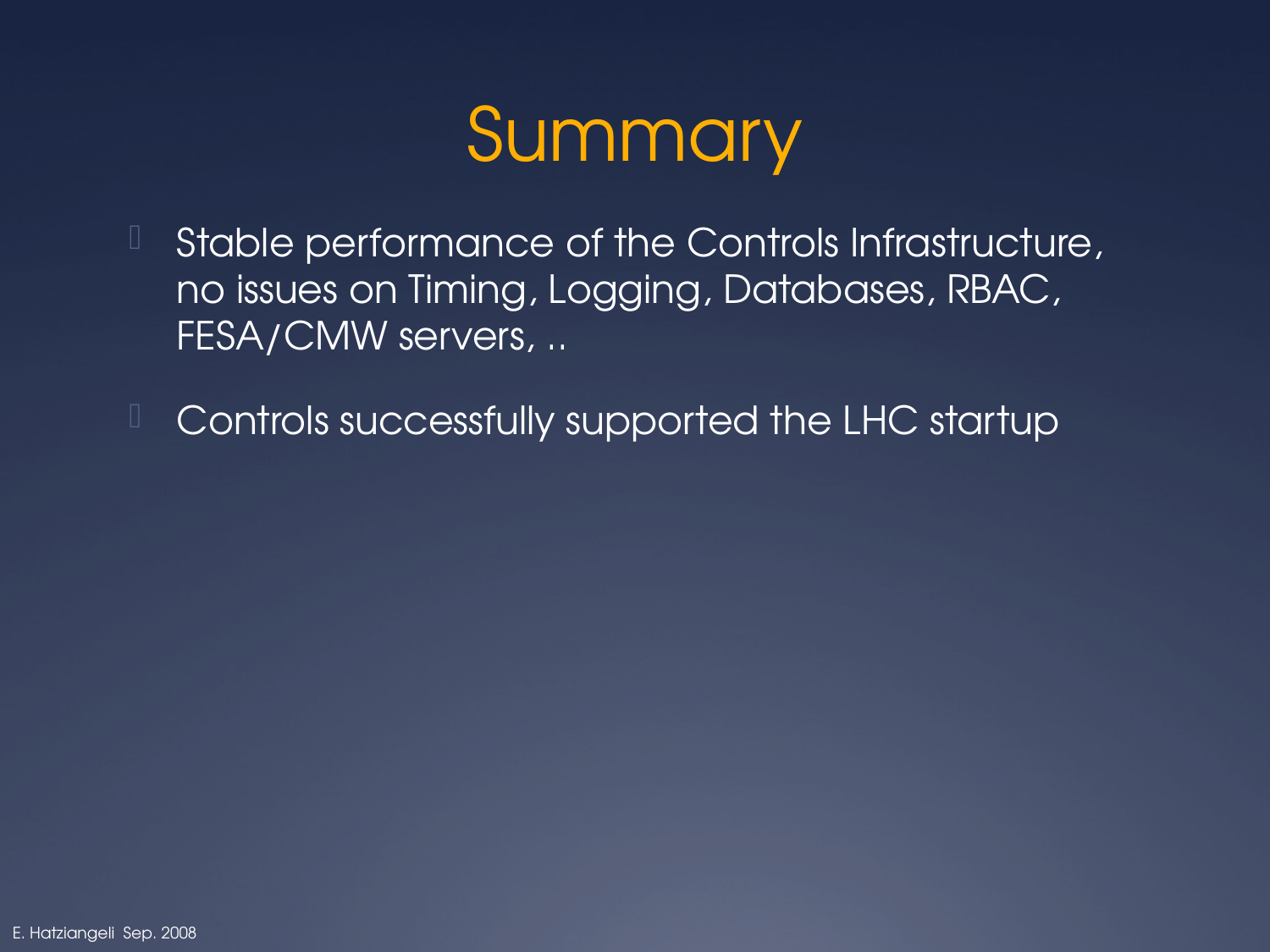

# Summary
Stable performance of the Controls Infrastructure,
no issues on Timing, Logging, Databases, RBAC,
FESA/CMW servers, ..
Controls successfully supported the LHC startup
E. Hatziangeli  Sep. 2008